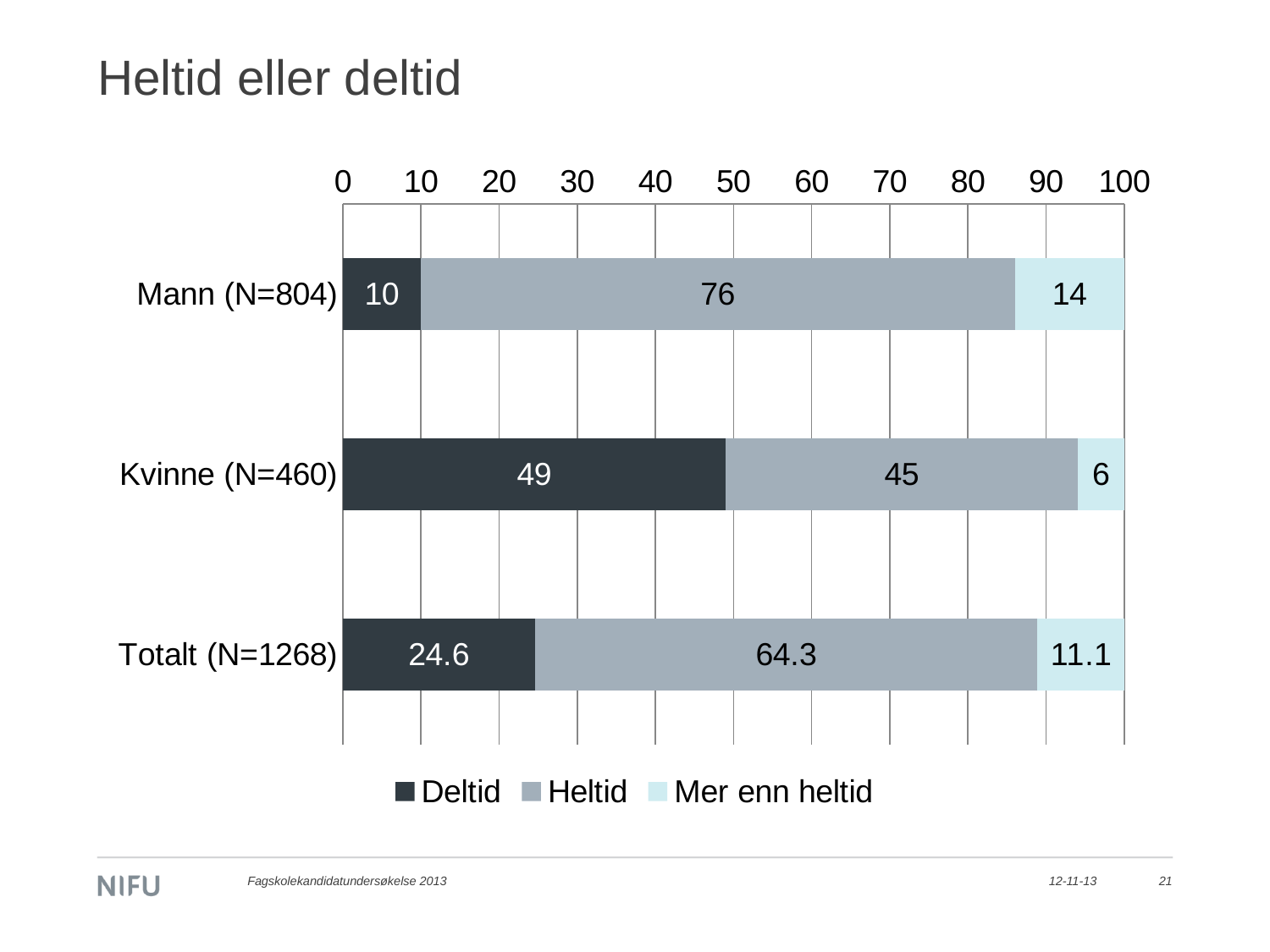

# Heltid eller deltid

### Chart

| Category | Deltid | Heltid | Mer enn heltid |
|---|---|---|---|
| Mann (N=804) | 10.0 | 76.0 | 14.0 |
| Kvinne (N=460) | 49.0 | 45.0 | 6.0 |
| Totalt (N=1268) | 24.6 | 64.3 | 11.1 |
Fagskolekandidatundersøkelse 2013
12-11-13
21